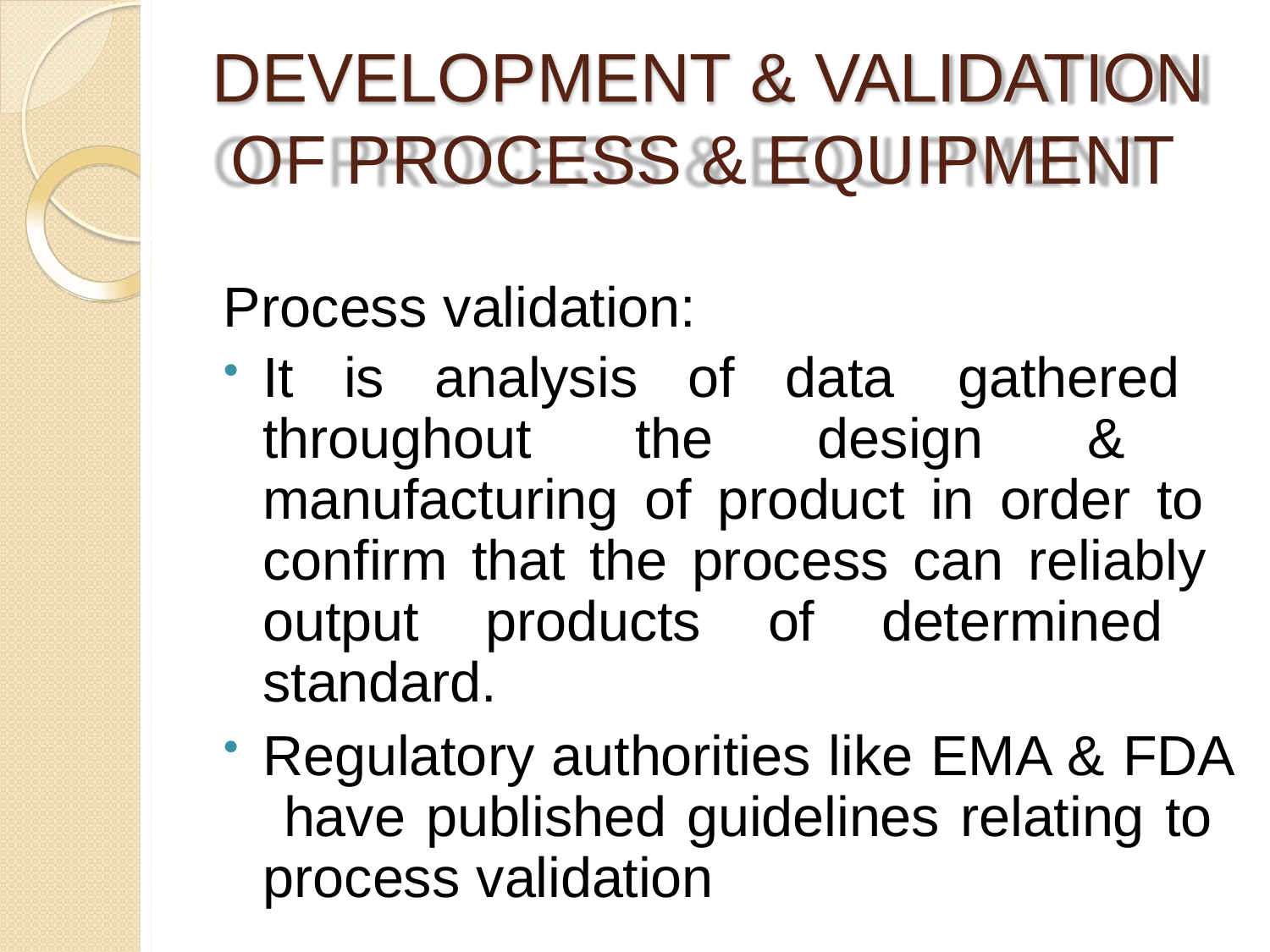

# DEVELOPMENT & VALIDATION  OF PROCESS & EQUIPMENT

Process validation:
It is analysis of data gathered  throughout the design &  manufacturing of product in order to  confirm that the process can reliably  output products of determined  standard.
Regulatory authorities like EMA & FDA  have published guidelines relating to  process validation